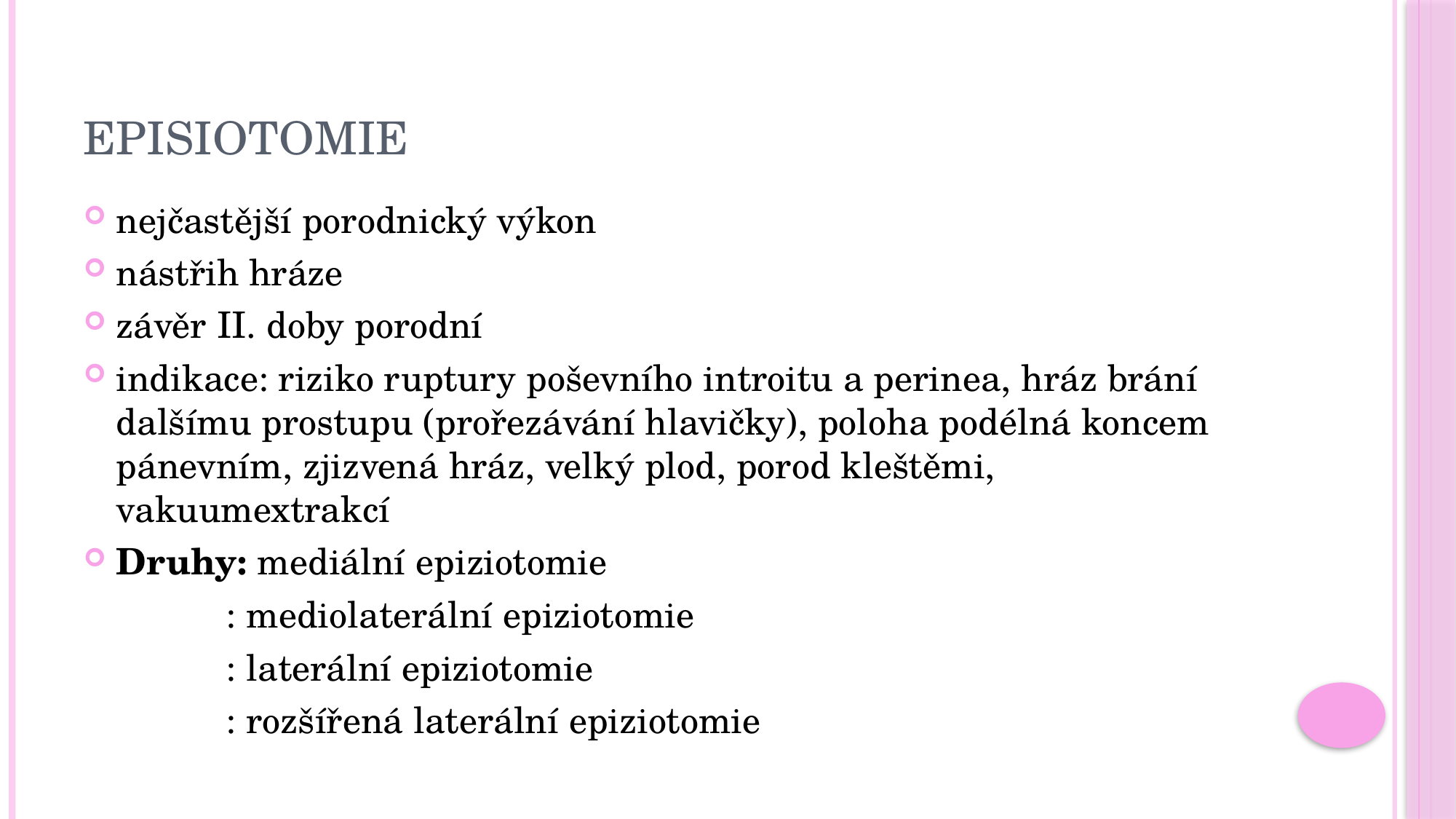

# episiotomie
nejčastější porodnický výkon
nástřih hráze
závěr II. doby porodní
indikace: riziko ruptury poševního introitu a perinea, hráz brání dalšímu prostupu (prořezávání hlavičky), poloha podélná koncem pánevním, zjizvená hráz, velký plod, porod kleštěmi, vakuumextrakcí
Druhy: mediální epiziotomie
              : mediolaterální epiziotomie
              : laterální epiziotomie
              : rozšířená laterální epiziotomie